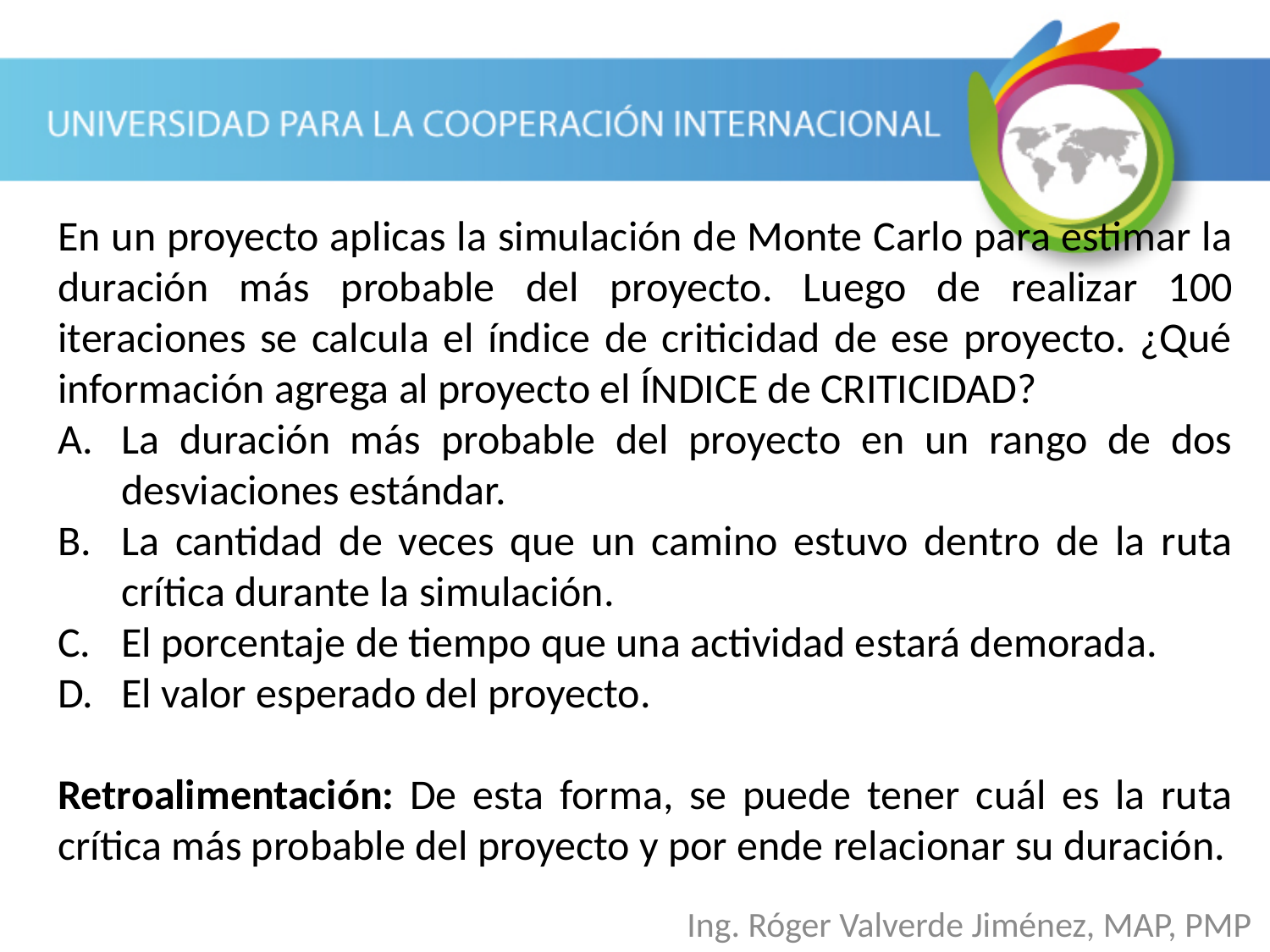

En un proyecto aplicas la simulación de Monte Carlo para estimar la duración más probable del proyecto. Luego de realizar 100 iteraciones se calcula el índice de criticidad de ese proyecto. ¿Qué información agrega al proyecto el ÍNDICE de CRITICIDAD?
La duración más probable del proyecto en un rango de dos desviaciones estándar.
La cantidad de veces que un camino estuvo dentro de la ruta crítica durante la simulación.
El porcentaje de tiempo que una actividad estará demorada.
El valor esperado del proyecto.

Retroalimentación: De esta forma, se puede tener cuál es la ruta crítica más probable del proyecto y por ende relacionar su duración.

Ing. Róger Valverde Jiménez, MAP, PMP